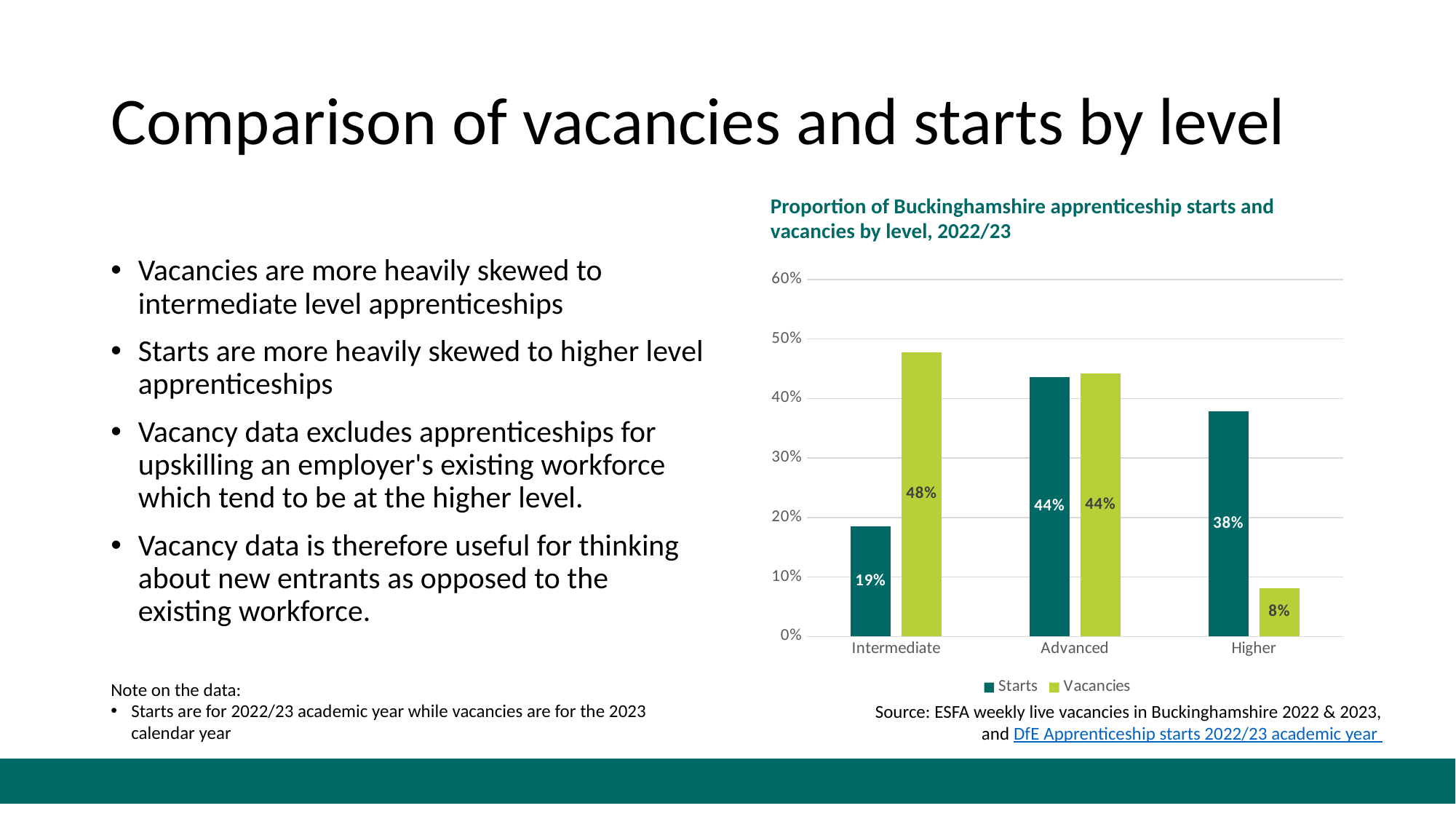

# Comparison of vacancies and starts by level
Proportion of Buckinghamshire apprenticeship starts and vacancies by level, 2022/23
Vacancies are more heavily skewed to intermediate level apprenticeships
Starts are more heavily skewed to higher level apprenticeships
Vacancy data excludes apprenticeships for upskilling an employer's existing workforce which tend to be at the higher level.
Vacancy data is therefore useful for thinking about new entrants as opposed to the existing workforce.

### Chart

| Category | Starts | Vacancies |
|---|---|---|
| Intermediate | 0.18545454545454546 | 0.477112676056338 |
| Advanced | 0.43636363636363634 | 0.44190140845070425 |
| Higher | 0.3781818181818182 | 0.08098591549295775 |
Note on the data:
Starts are for 2022/23 academic year while vacancies are for the 2023 calendar year

Source: ESFA weekly live vacancies in Buckinghamshire 2022 & 2023, and DfE Apprenticeship starts 2022/23 academic year